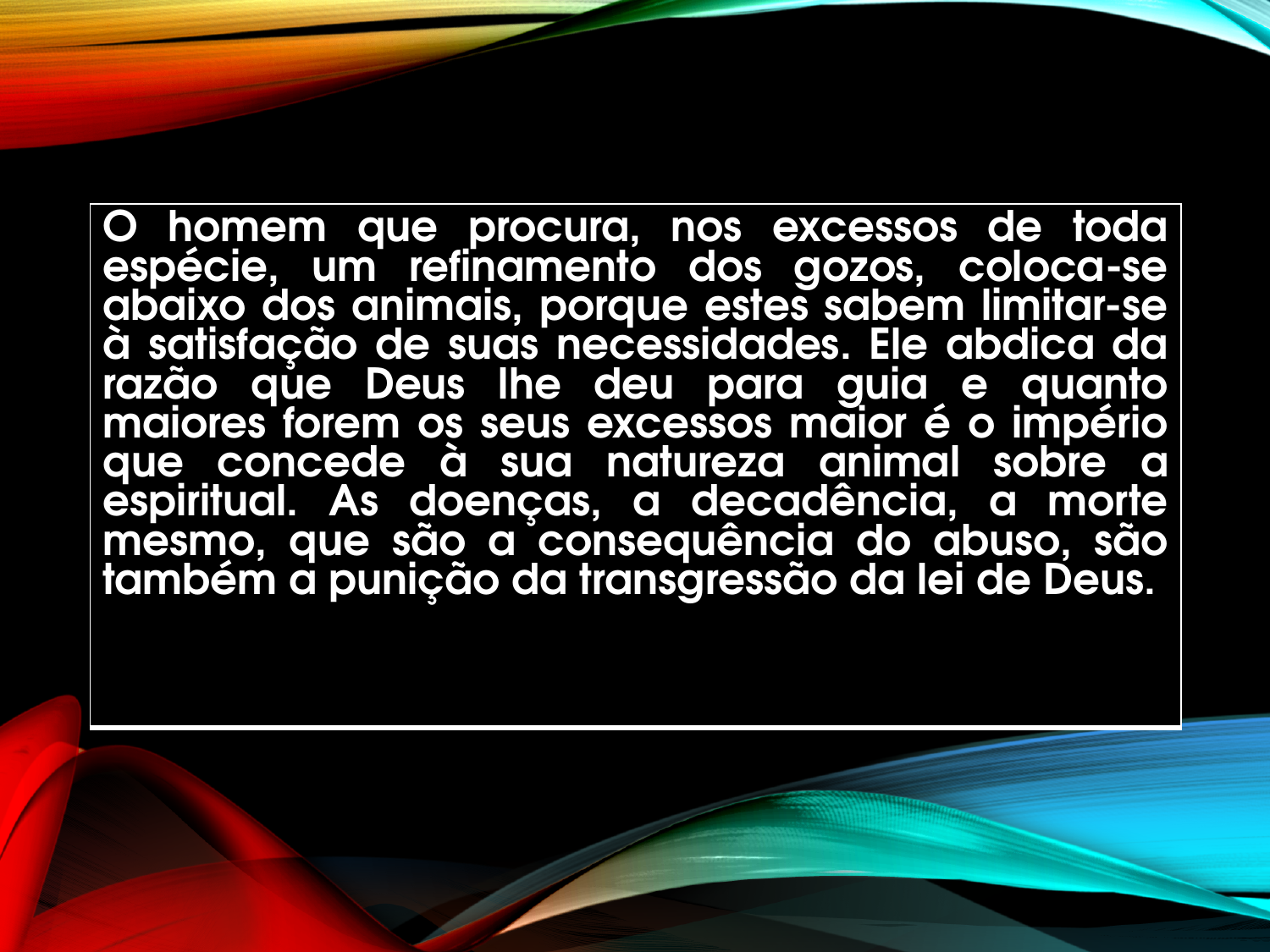

| O homem que procura, nos excessos de toda espécie, um refinamento dos gozos, coloca-se abaixo dos animais, porque estes sabem limitar-se à satisfação de suas necessidades. Ele abdica da razão que Deus lhe deu para guia e quanto maiores forem os seus excessos maior é o império que concede à sua natureza animal sobre a espiritual. As doenças, a decadência, a morte mesmo, que são a consequência do abuso, são também a punição da transgressão da lei de Deus. |
| --- |